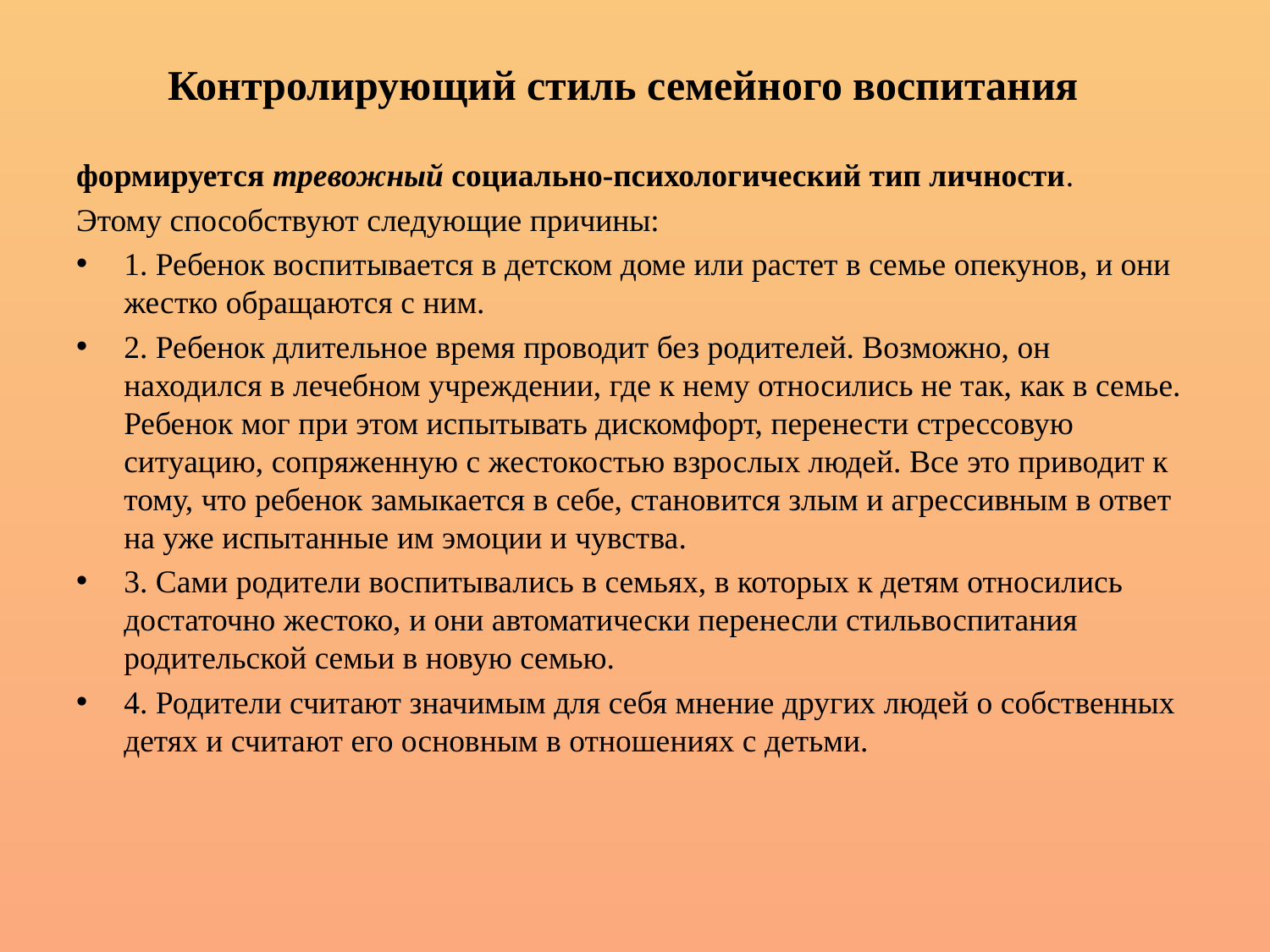

# Контролирующий стиль семейного воспитания
формируется тревожный социально-психологический тип личности.
Этому способствуют следующие причины:
1. Ребенок воспитывается в детском доме или растет в семье опекунов, и они жестко обращаются с ним.
2. Ребенок длительное время проводит без родителей. Возможно, он находился в лечебном учреждении, где к нему относились не так, как в семье. Ребенок мог при этом испытывать дискомфорт, перенести стрессовую ситуацию, сопряженную с жестокостью взрослых людей. Все это приводит к тому, что ребенок замыкается в себе, становится злым и агрессивным в ответ
на уже испытанные им эмоции и чувства.
3. Сами родители воспитывались в семьях, в которых к детям относились достаточно жестоко, и они автоматически перенесли стильвоспитания родительской семьи в новую семью.
4. Родители считают значимым для себя мнение других людей о собственных детях и считают его основным в отношениях с детьми.